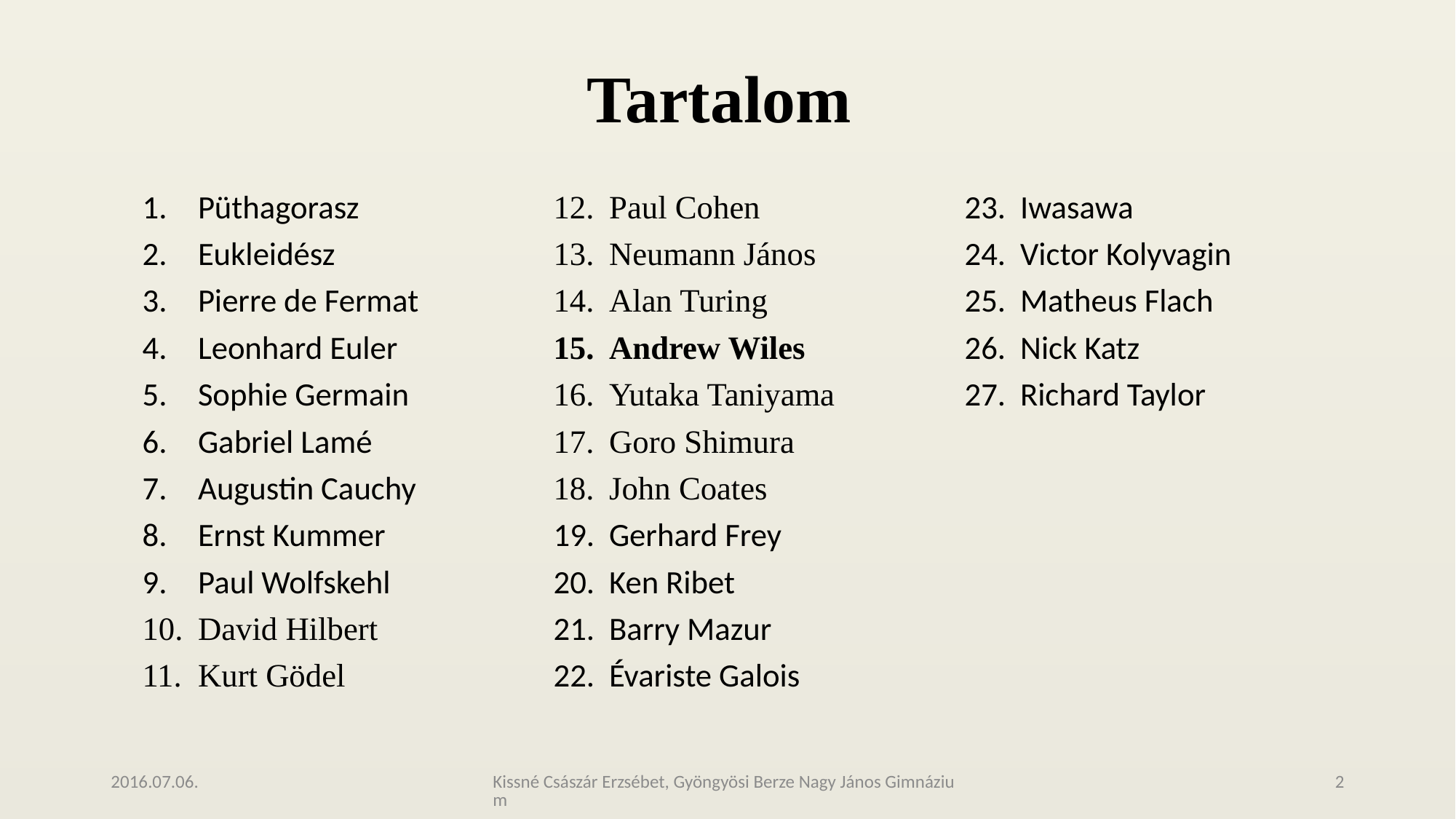

# Tartalom
Püthagorasz
Eukleidész
Pierre de Fermat
Leonhard Euler
Sophie Germain
Gabriel Lamé
Augustin Cauchy
Ernst Kummer
Paul Wolfskehl
David Hilbert
Kurt Gödel
Paul Cohen
Neumann János
Alan Turing
Andrew Wiles
Yutaka Taniyama
Goro Shimura
John Coates
Gerhard Frey
Ken Ribet
Barry Mazur
Évariste Galois
Iwasawa
Victor Kolyvagin
Matheus Flach
Nick Katz
Richard Taylor

2016.07.06.
Kissné Császár Erzsébet, Gyöngyösi Berze Nagy János Gimnázium
2